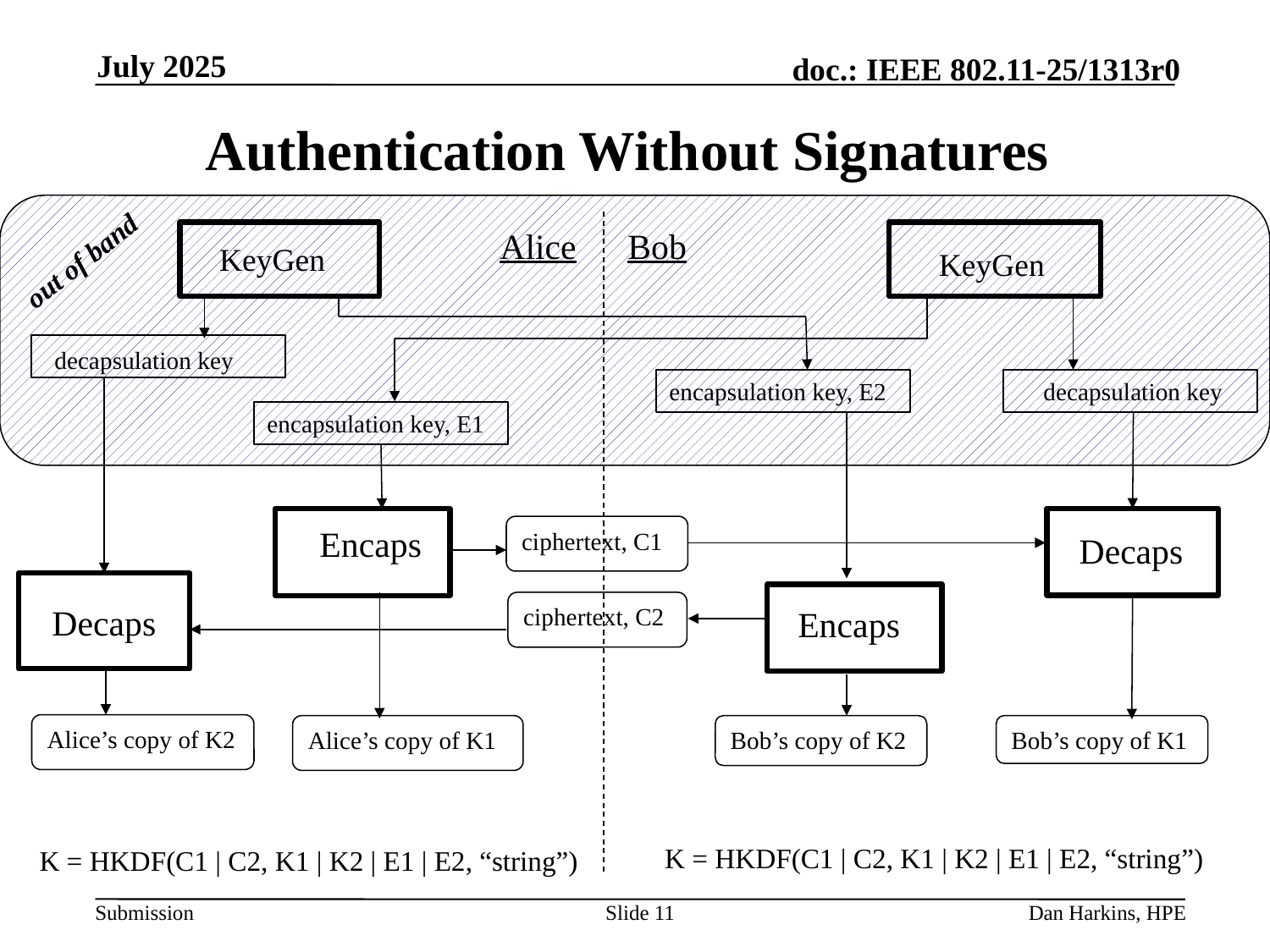

July 2025
# Authentication Without Signatures

Alice
Bob

KeyGen
out of band
KeyGen

decapsulation key

encapsulation key, E2

decapsulation key

encapsulation key, E1

Encaps
ciphertext, C1
Decaps

ciphertext, C2
Decaps
Encaps
Alice’s copy of K2
Bob’s copy of K1
Bob’s copy of K2
Alice’s copy of K1
K = HKDF(C1 | C2, K1 | K2 | E1 | E2, “string”)
K = HKDF(C1 | C2, K1 | K2 | E1 | E2, “string”)
Slide 11
Dan Harkins, HPE